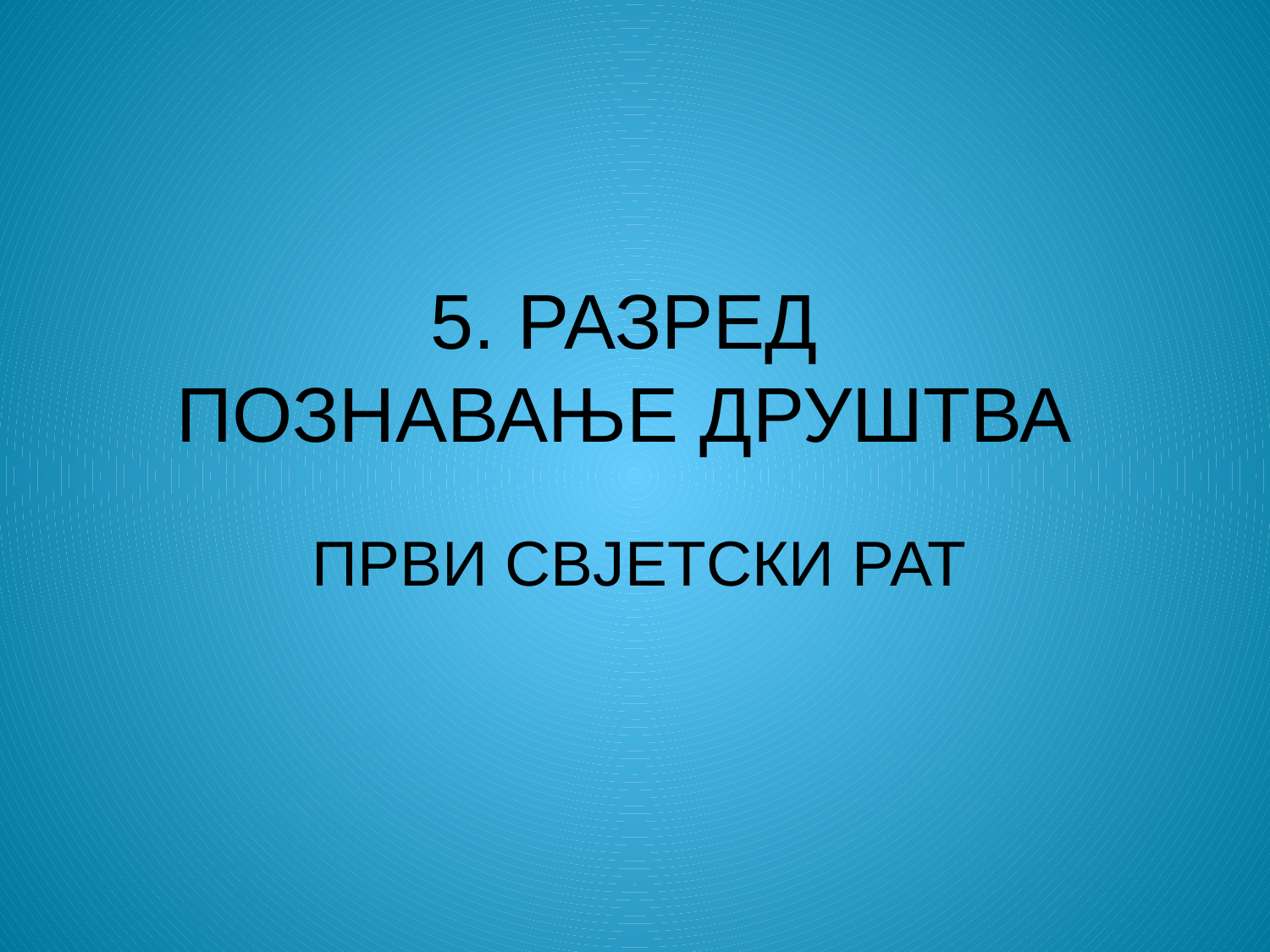

# 5. РАЗРЕД ПОЗНАВАЊЕ ДРУШТВА
ПРВИ СВЈЕТСКИ РАТ